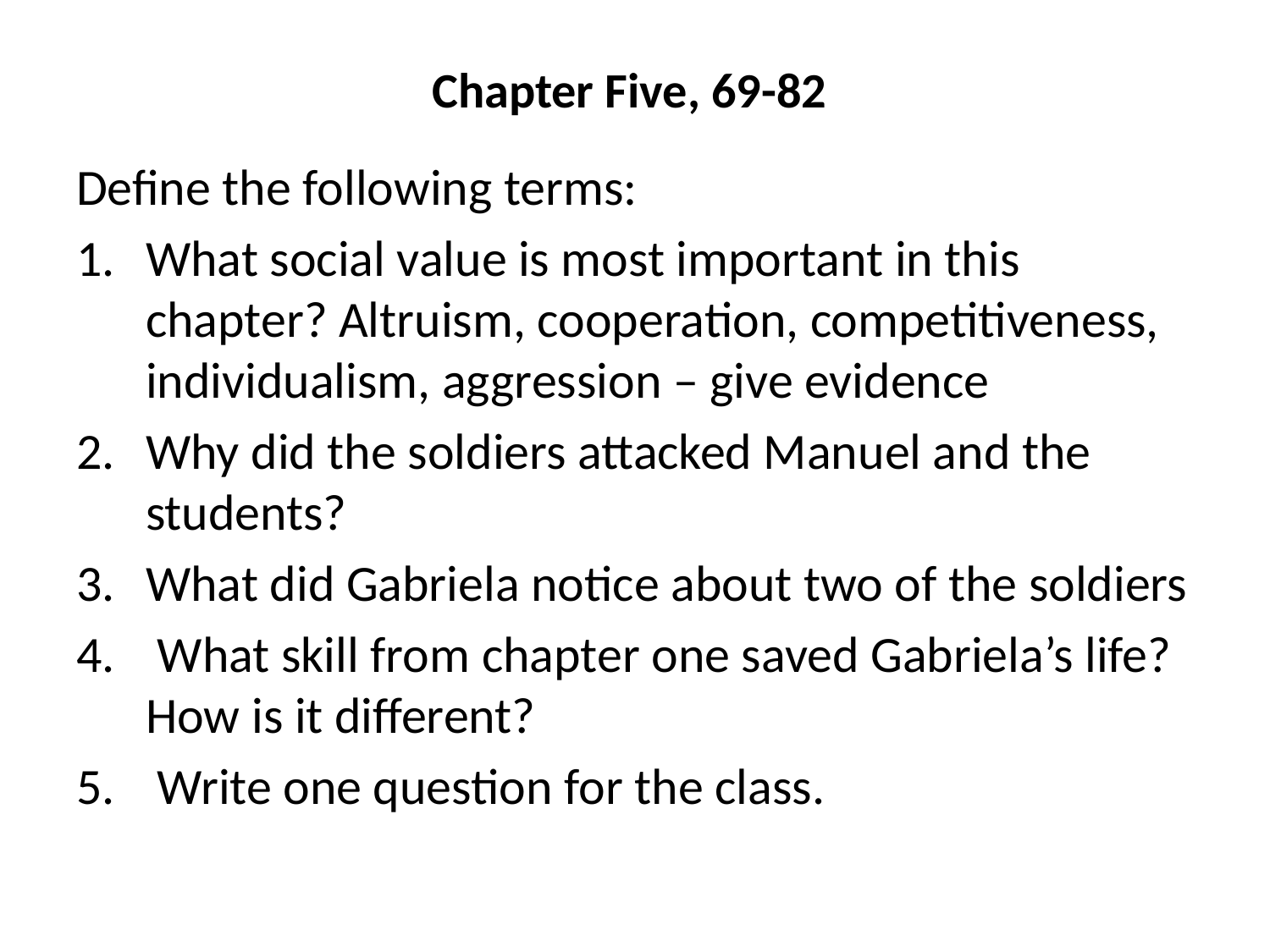

# Chapter Five, 69-82
Define the following terms:
What social value is most important in this chapter? Altruism, cooperation, competitiveness, individualism, aggression – give evidence
Why did the soldiers attacked Manuel and the students?
What did Gabriela notice about two of the soldiers
 What skill from chapter one saved Gabriela’s life?  How is it different?
 Write one question for the class.